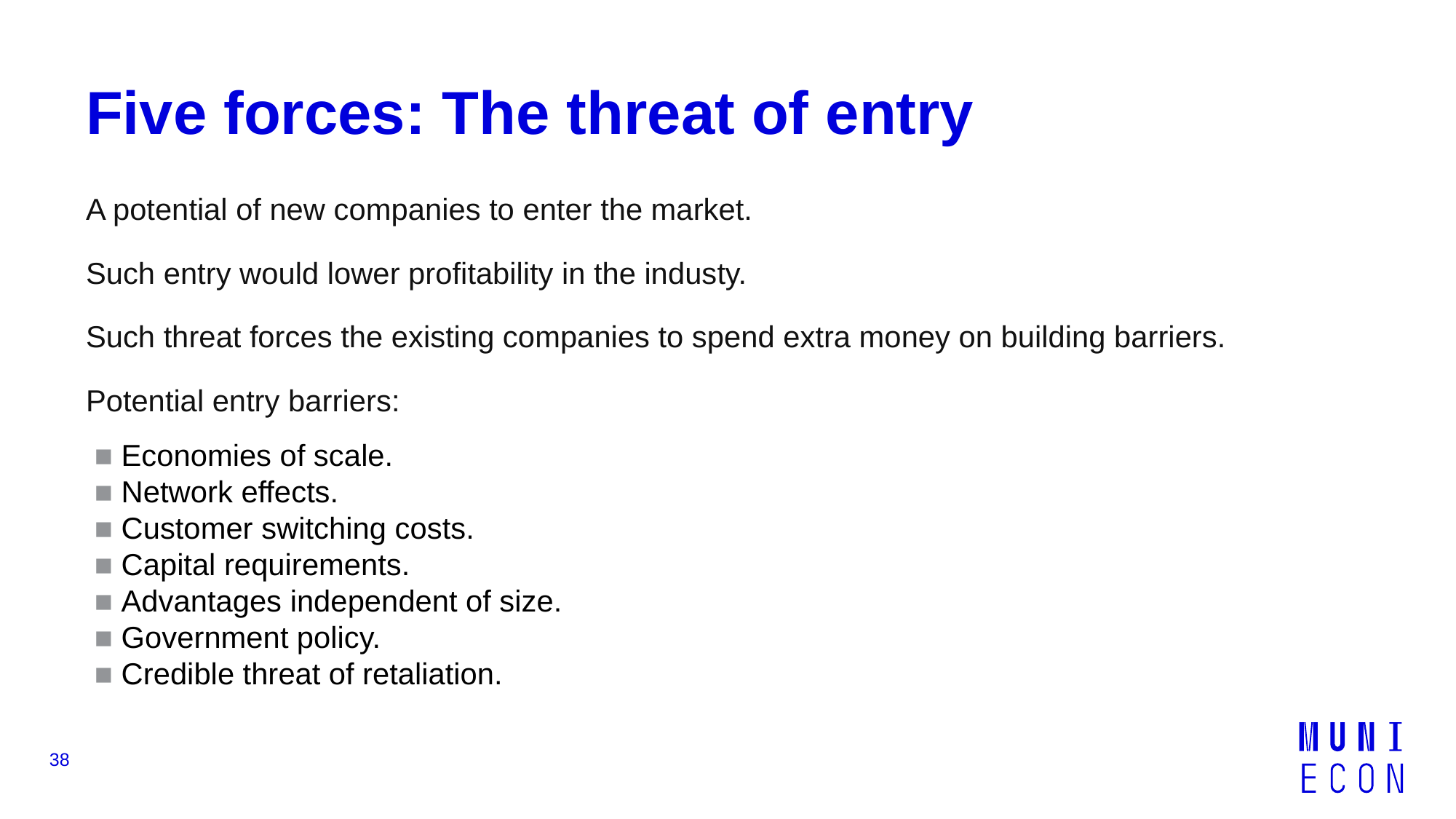

# Five forces: The threat of entry
A potential of new companies to enter the market.
Such entry would lower profitability in the industy.
Such threat forces the existing companies to spend extra money on building barriers.
Potential entry barriers:
■ Economies of scale.
■ Network effects.
■ Customer switching costs.
■ Capital requirements.
■ Advantages independent of size.
■ Government policy.
■ Credible threat of retaliation.
38